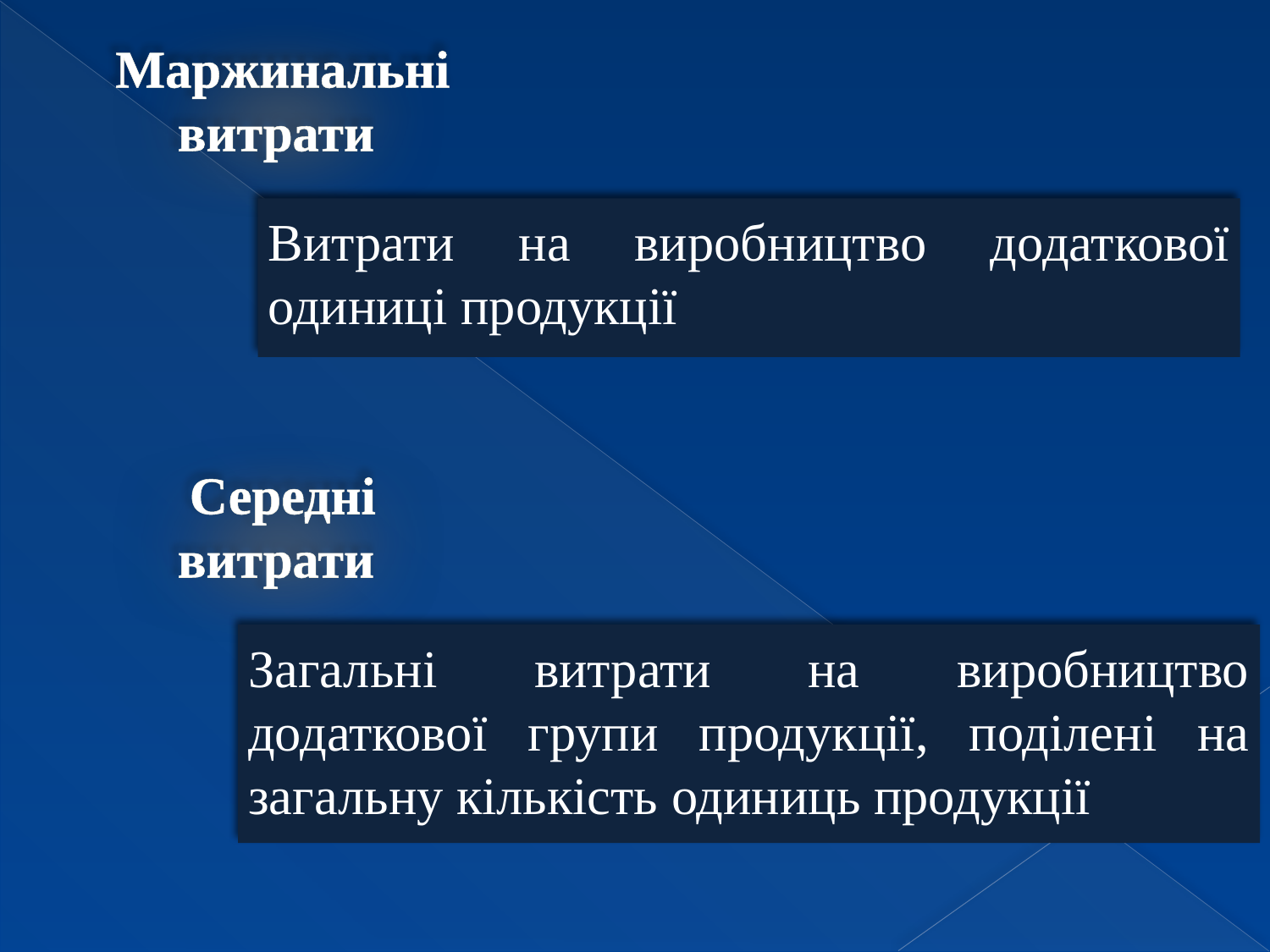

Маржинальні витрати
Витрати на виробництво додаткової одиниці продукції
Середні витрати
Загальні витрати на виробництво додаткової групи продукції, поділені на загальну кількість одиниць продукції